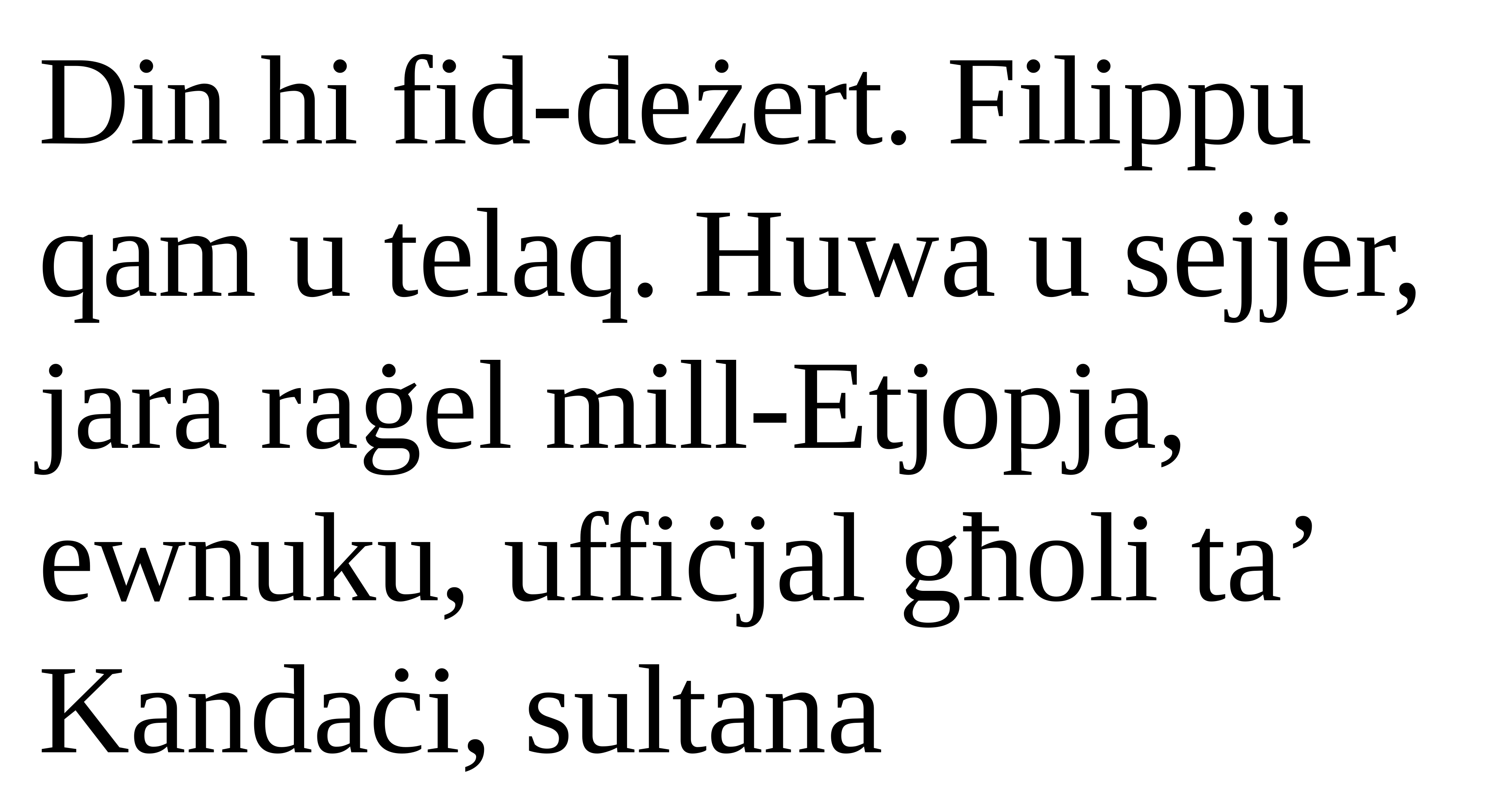

Din hi fid-deżert. Filippu qam u telaq. Huwa u sejjer, jara raġel mill-Etjopja, ewnuku, uffiċjal għoli ta’ Kandaċi, sultana